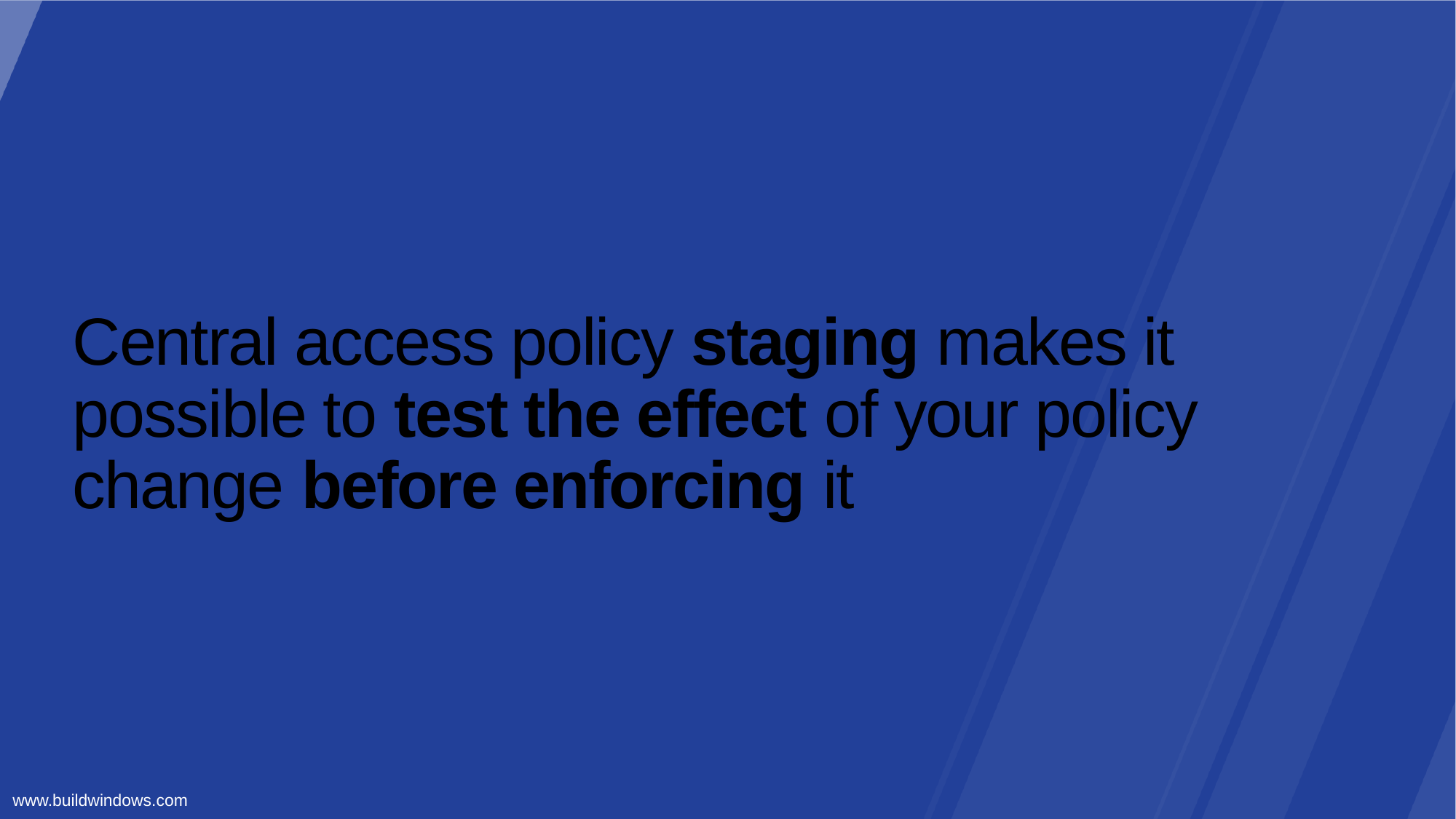

# Central access policy staging makes it possible to test the effect of your policy change before enforcing it